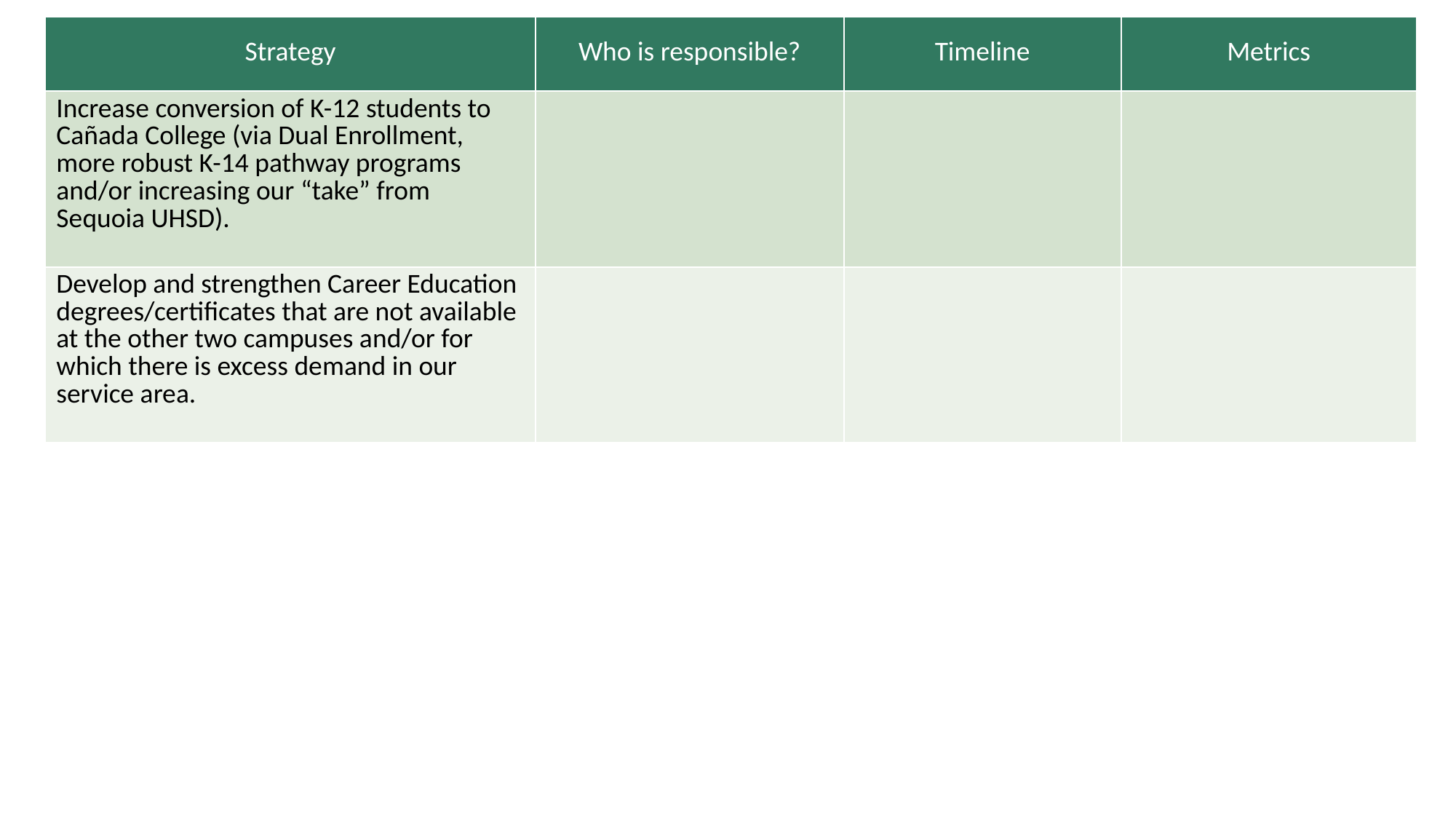

| Strategy | Who is responsible? | Timeline | Metrics |
| --- | --- | --- | --- |
| Increase conversion of K-12 students to Cañada College (via Dual Enrollment, more robust K-14 pathway programs and/or increasing our “take” from Sequoia UHSD). |  |  |  |
| Develop and strengthen Career Education degrees/certificates that are not available at the other two campuses and/or for which there is excess demand in our service area. |  |  |  |